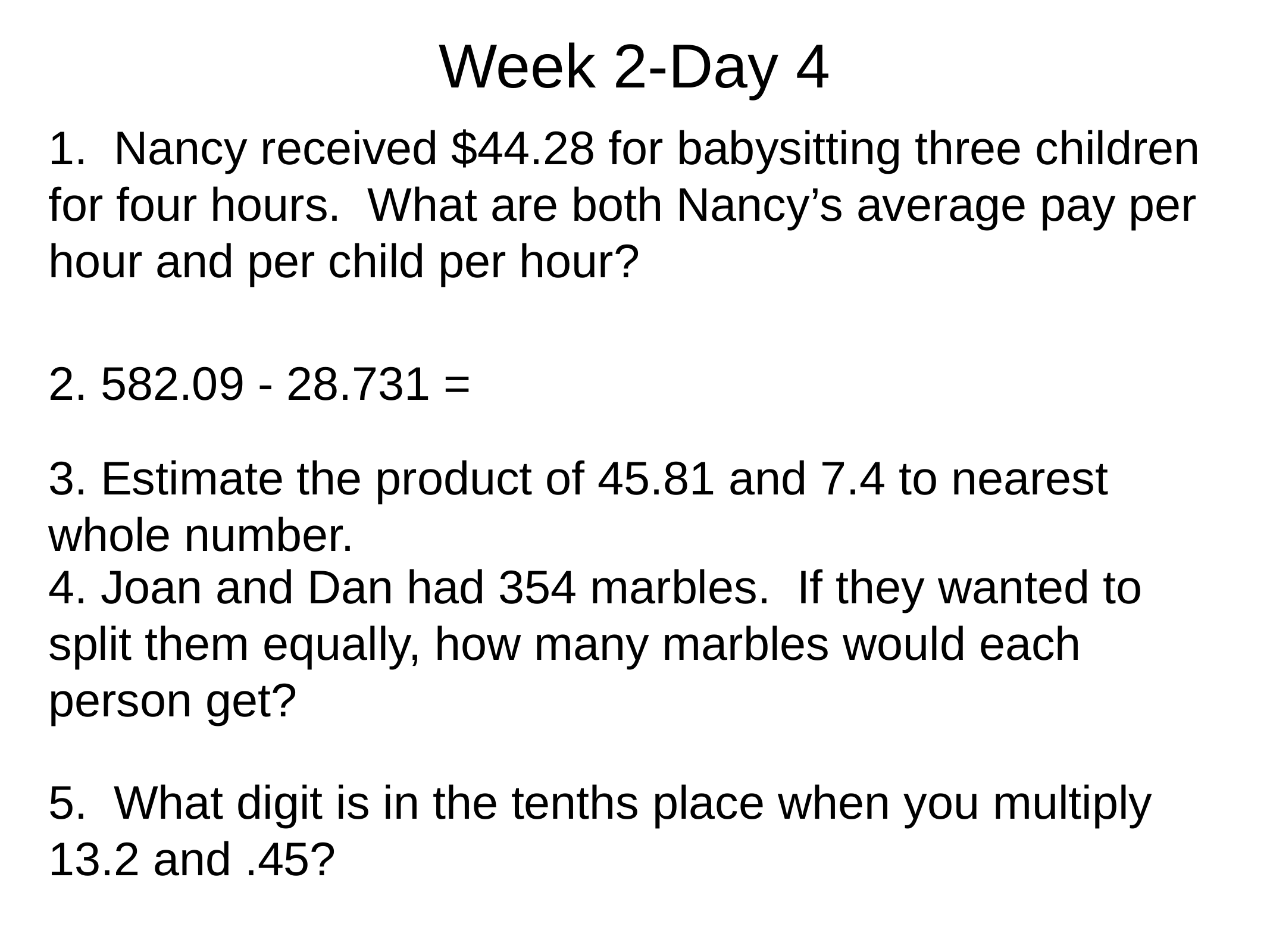

Week 2-Day 4
1.  Nancy received $44.28 for babysitting three children for four hours.  What are both Nancy’s average pay per hour and per child per hour?
2. 582.09 - 28.731 =
3. Estimate the product of 45.81 and 7.4 to nearest whole number.
4. Joan and Dan had 354 marbles.  If they wanted to split them equally, how many marbles would each person get?
5.  What digit is in the tenths place when you multiply 13.2 and .45?